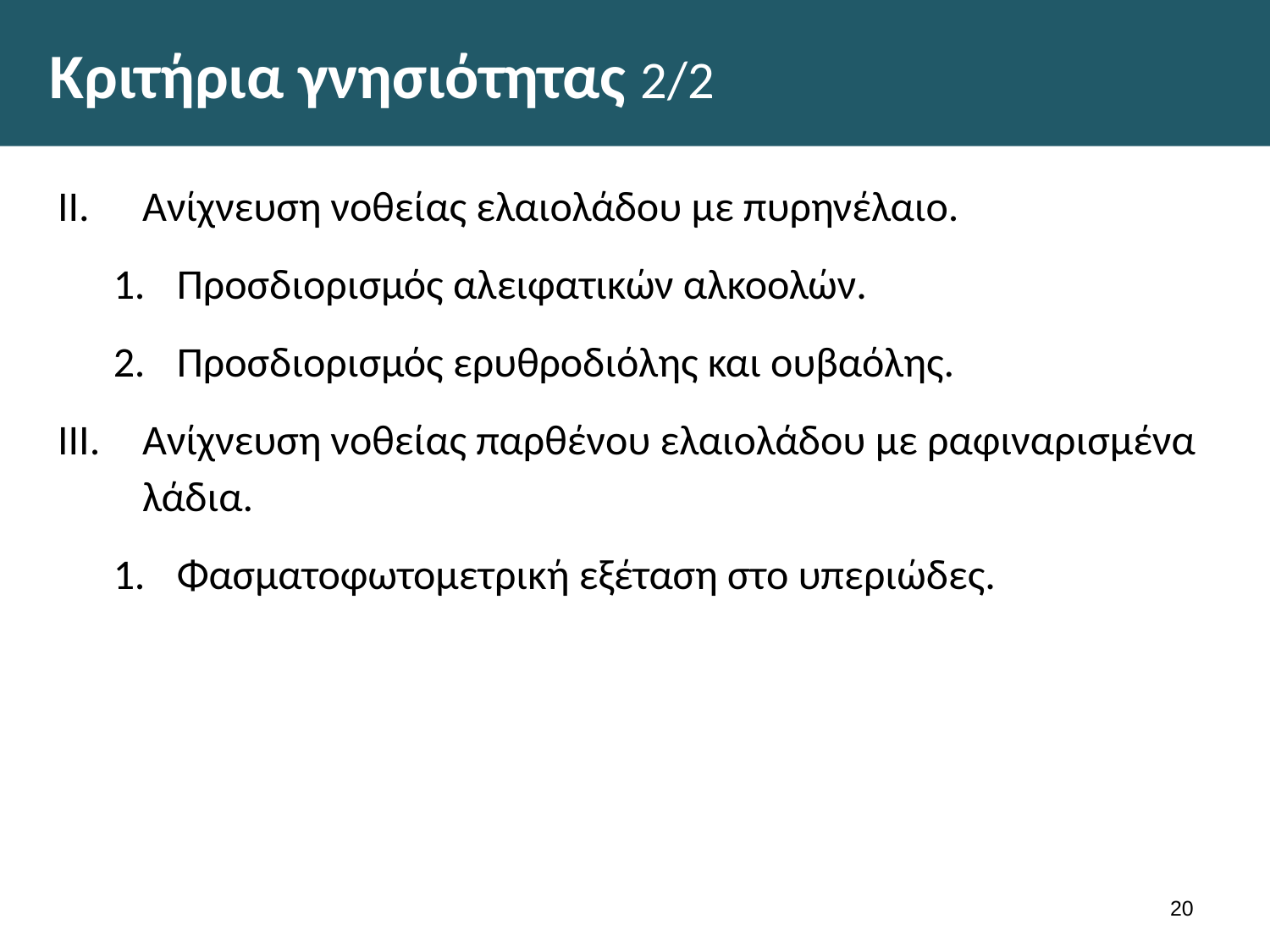

# Κριτήρια γνησιότητας 2/2
Ανίχνευση νοθείας ελαιολάδου με πυρηνέλαιο.
Προσδιορισμός αλειφατικών αλκοολών.
Προσδιορισμός ερυθροδιόλης και ουβαόλης.
Ανίχνευση νοθείας παρθένου ελαιολάδου με ραφιναρισμένα λάδια.
Φασματοφωτομετρική εξέταση στο υπεριώδες.

20